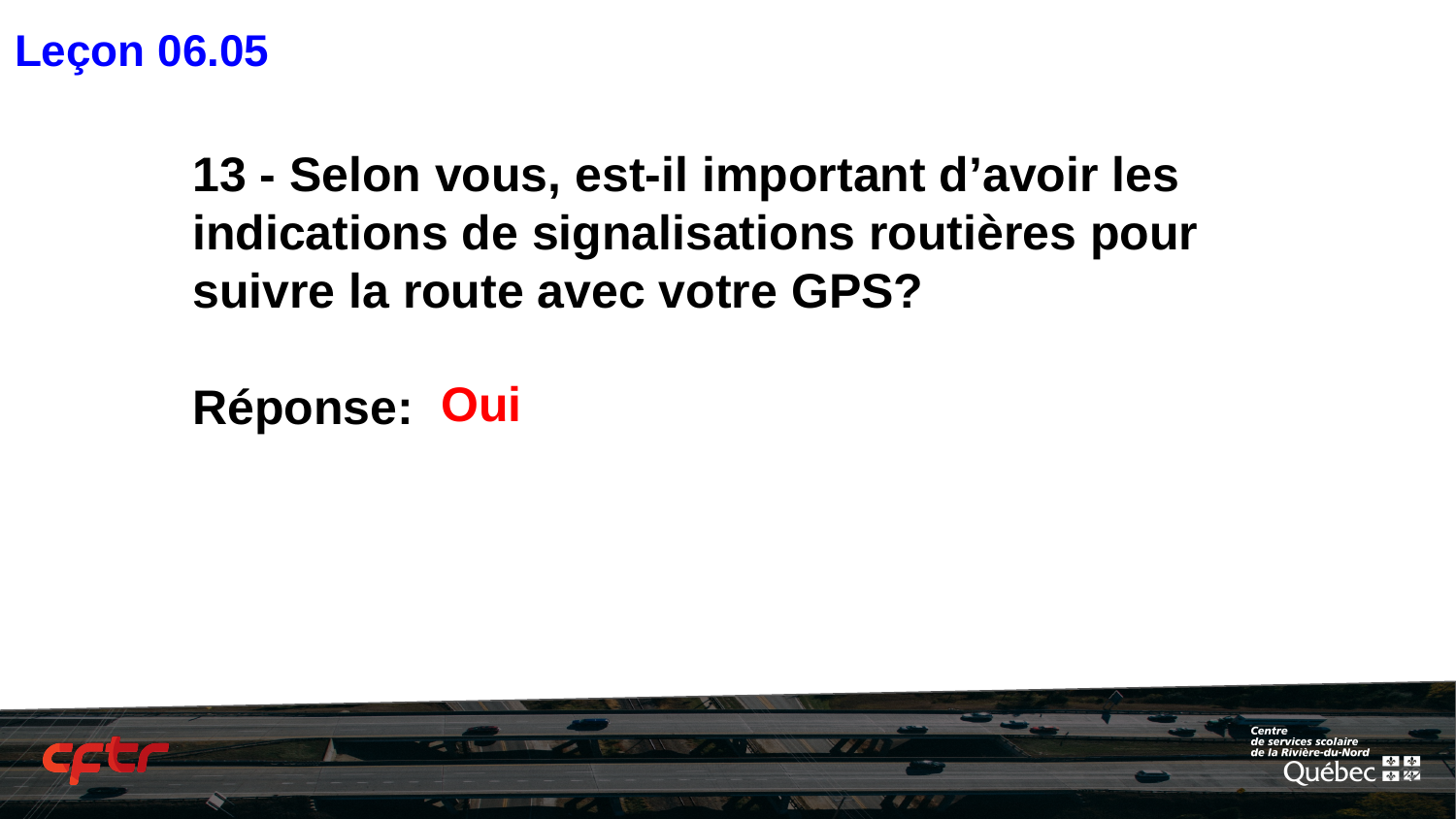

Leçon 06.05
# 13 - Selon vous, est-il important d’avoir les indications de signalisations routières pour suivre la route avec votre GPS?

Réponse:

Oui
22